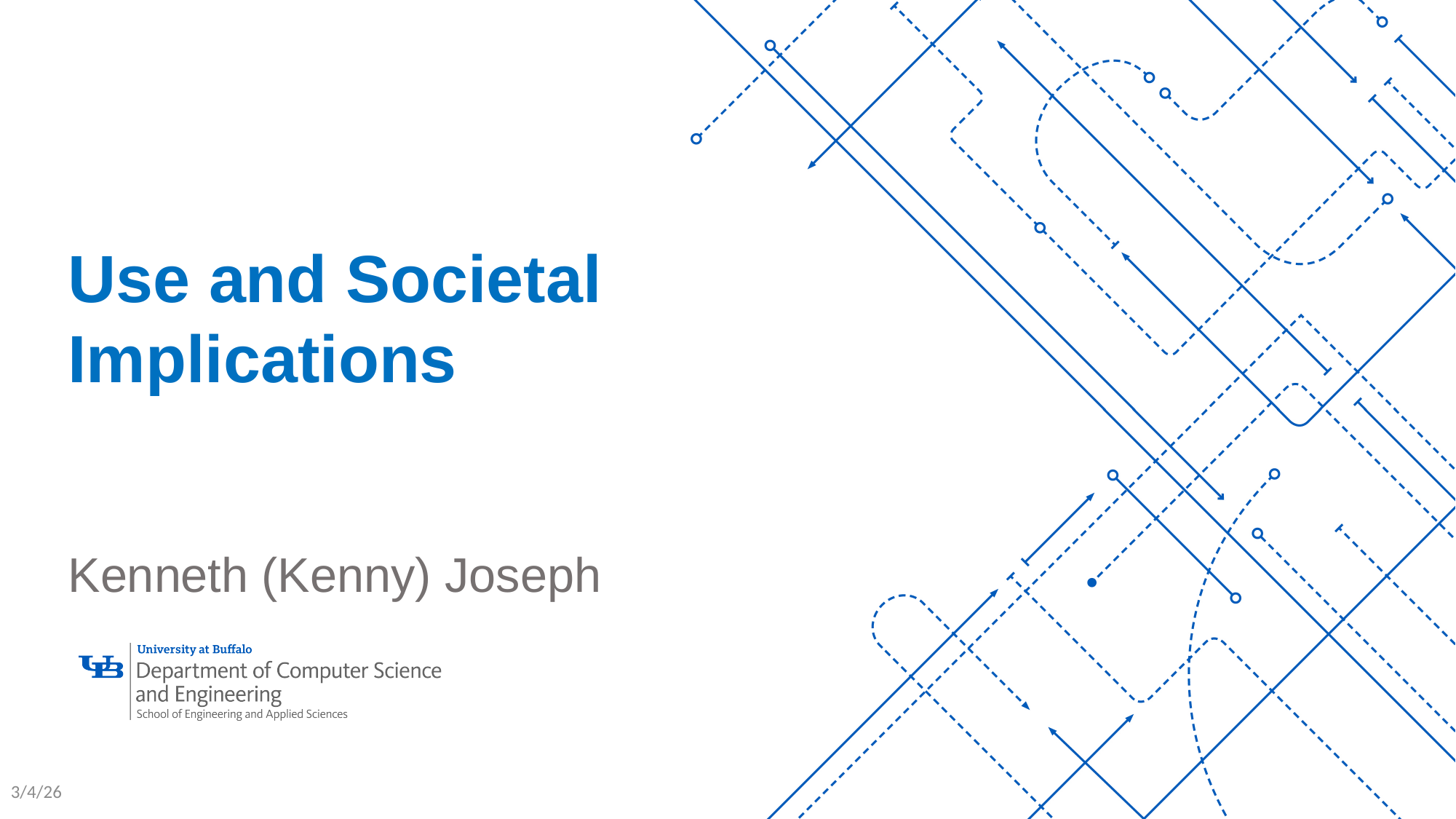

Use and Societal Implications
Kenneth (Kenny) Joseph

3/4/26